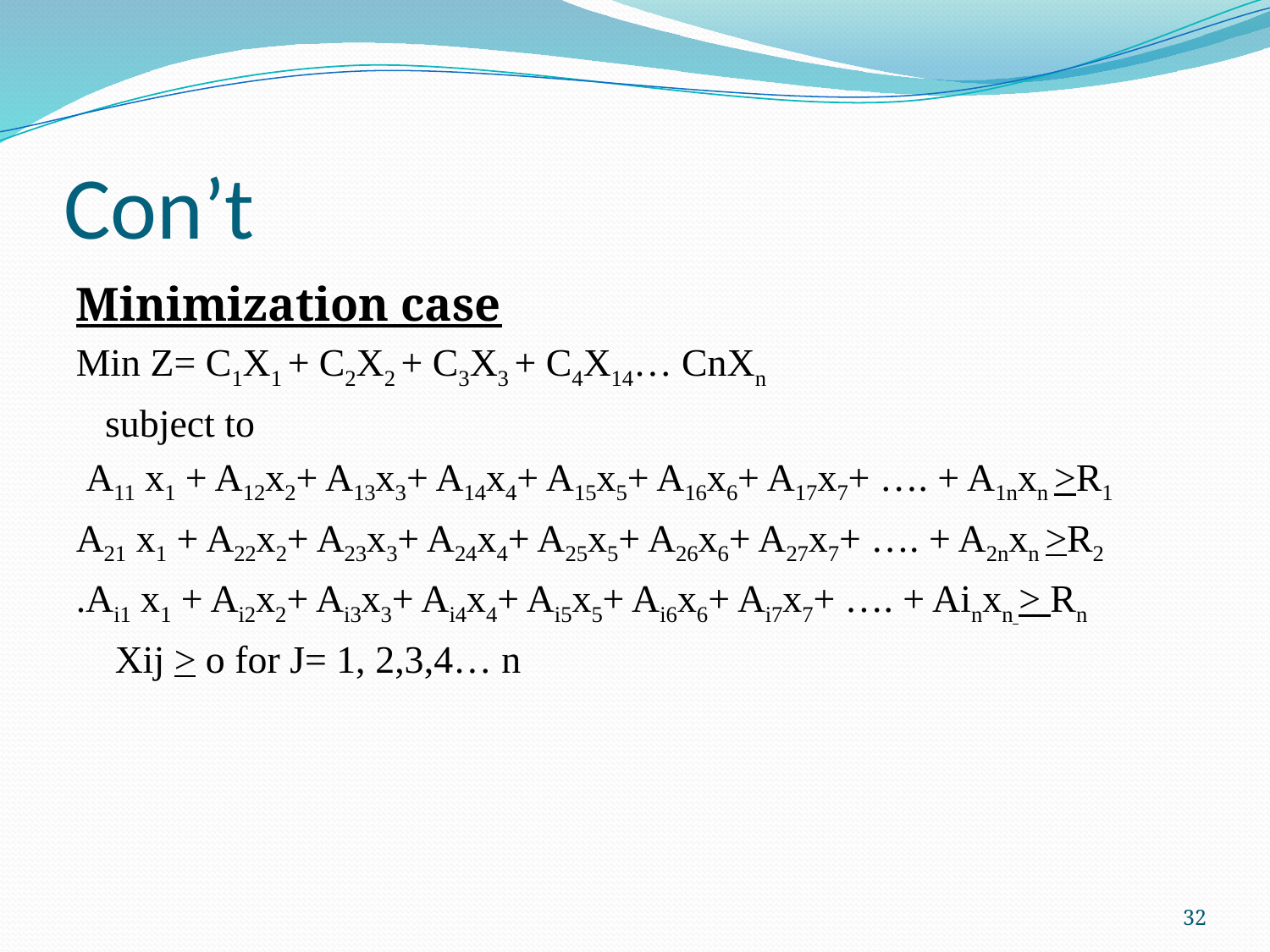

# Con’t
Minimization case
Min Z= C1X1 + C2X2 + C3X3 + C4X14… CnXn
   subject to
 A11 x1 + A12x2+ A13x3+ A14x4+ A15x5+ A16x6+ A17x7+ …. + A1nxn >R1
A21 x1 + A22x2+ A23x3+ A24x4+ A25x5+ A26x6+ A27x7+ …. + A2nxn >R2
.Ai1 x1 + Ai2x2+ Ai3x3+ Ai4x4+ Ai5x5+ Ai6x6+ Ai7x7+ …. + Ainxn > Rn
    Xij > o for J= 1, 2,3,4… n

32